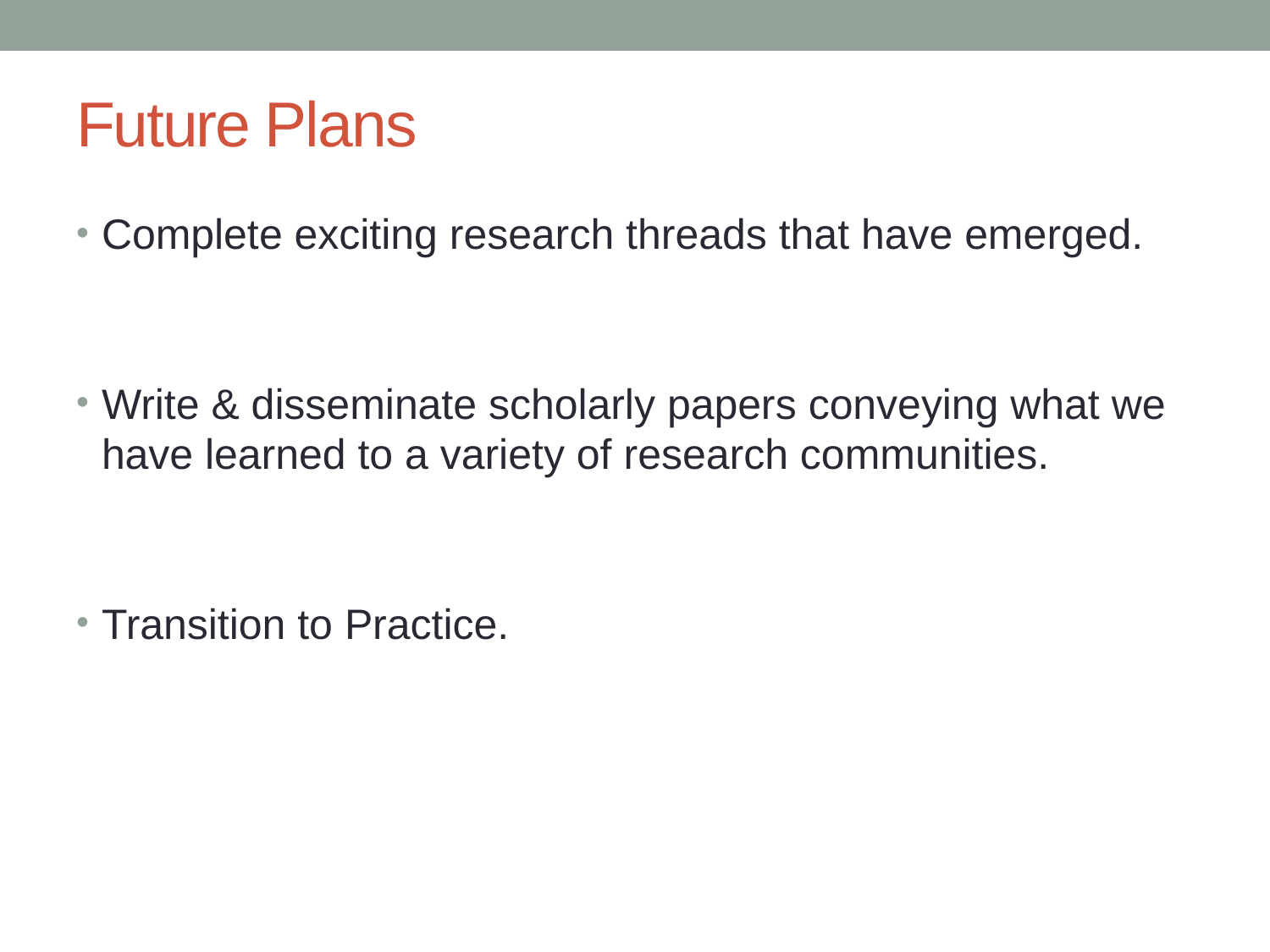

# Future Plans
Complete exciting research threads that have emerged.

Write & disseminate scholarly papers conveying what we have learned to a variety of research communities.

Transition to Practice.